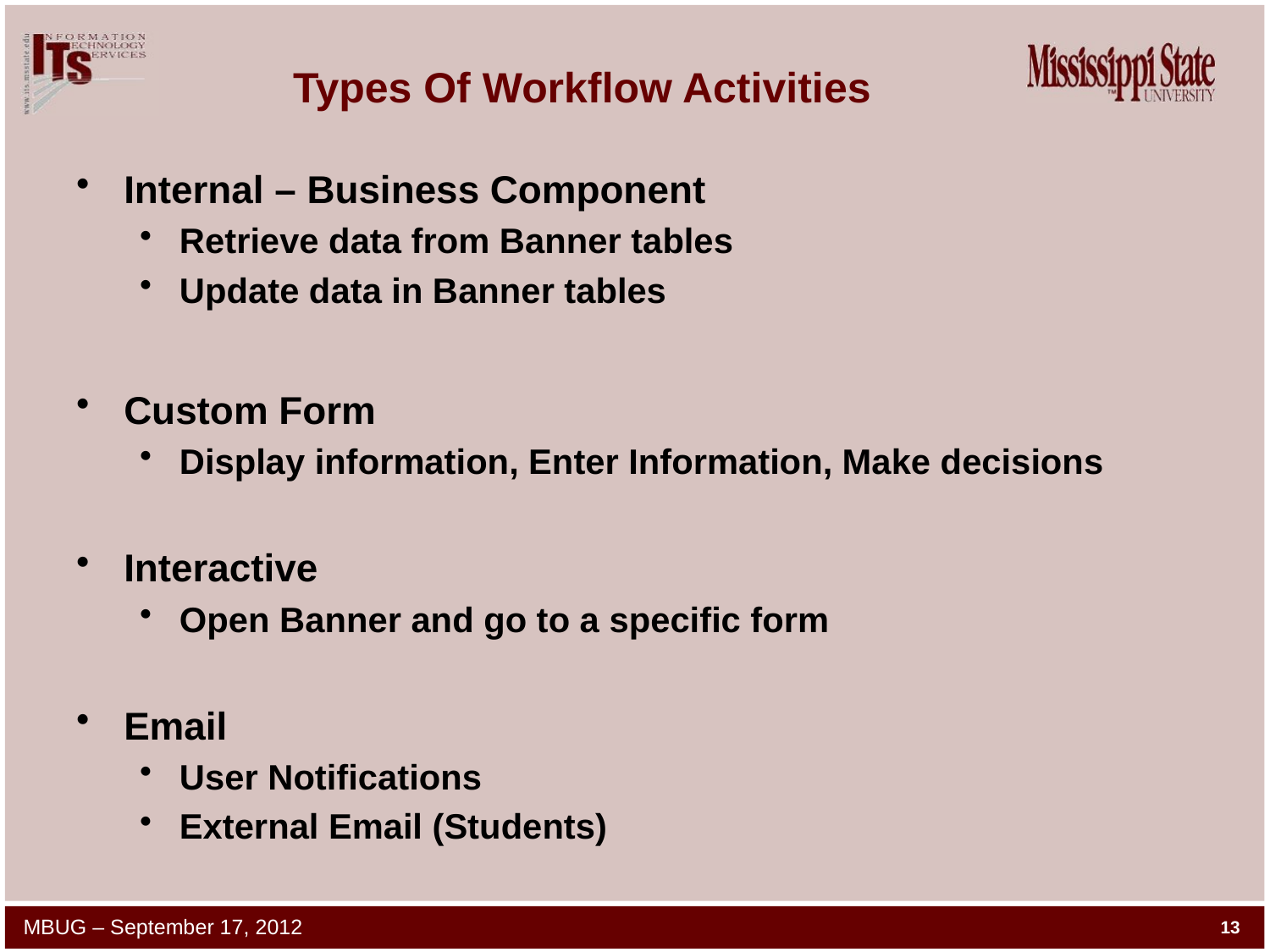

# Types Of Workflow Activities
Internal – Business Component
Retrieve data from Banner tables
Update data in Banner tables

Custom Form
Display information, Enter Information, Make decisions

Interactive
Open Banner and go to a specific form

Email
User Notifications
External Email (Students)

MBUG – September 17, 2012
13